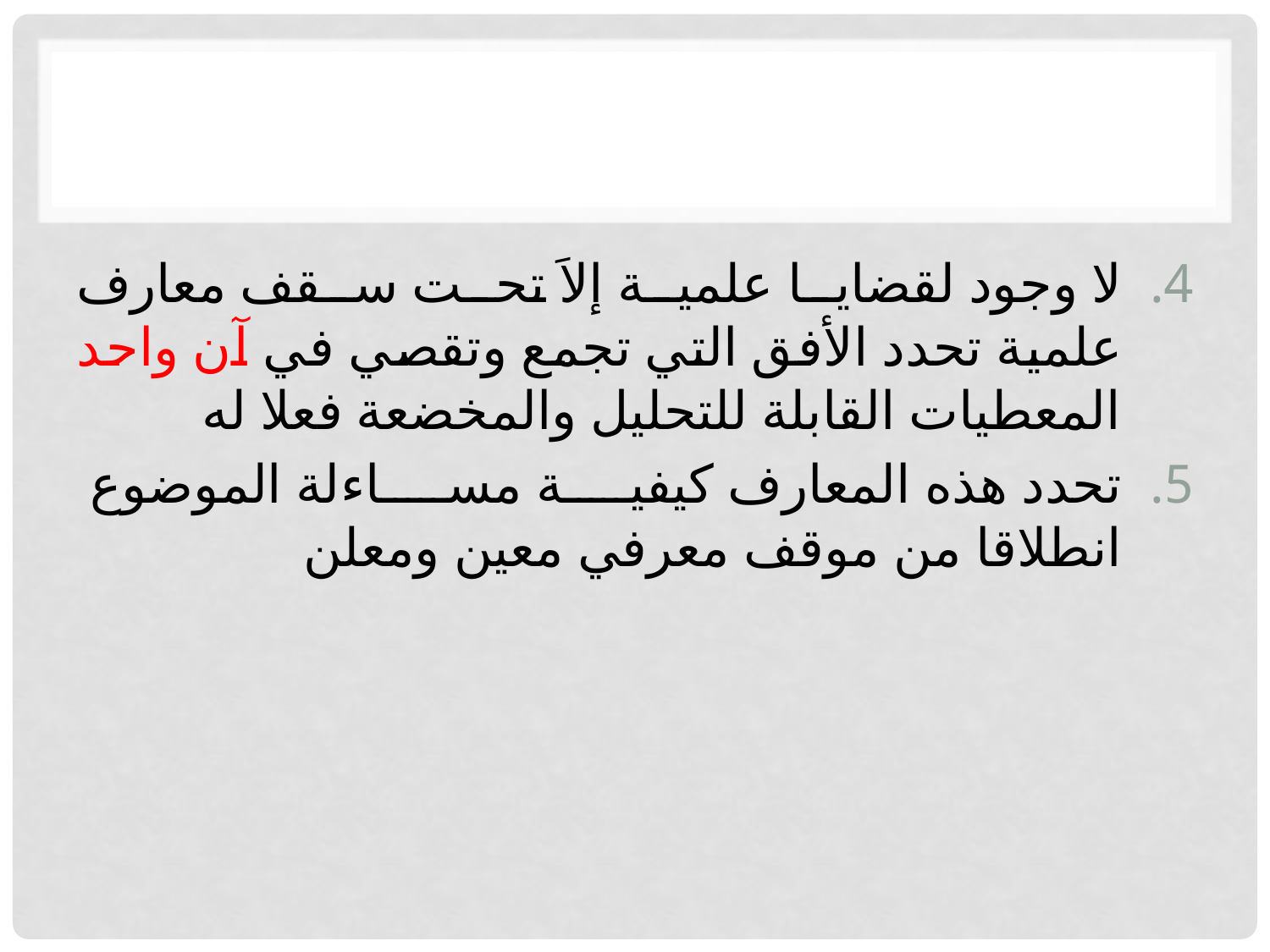

لا وجود لقضايا علمية إلاَ تحت سقف معارف علمية تحدد الأفق التي تجمع وتقصي في آن واحد المعطيات القابلة للتحليل والمخضعة فعلا له
تحدد هذه المعارف كيفية مساءلة الموضوع  انطلاقا من موقف معرفي معين ومعلن